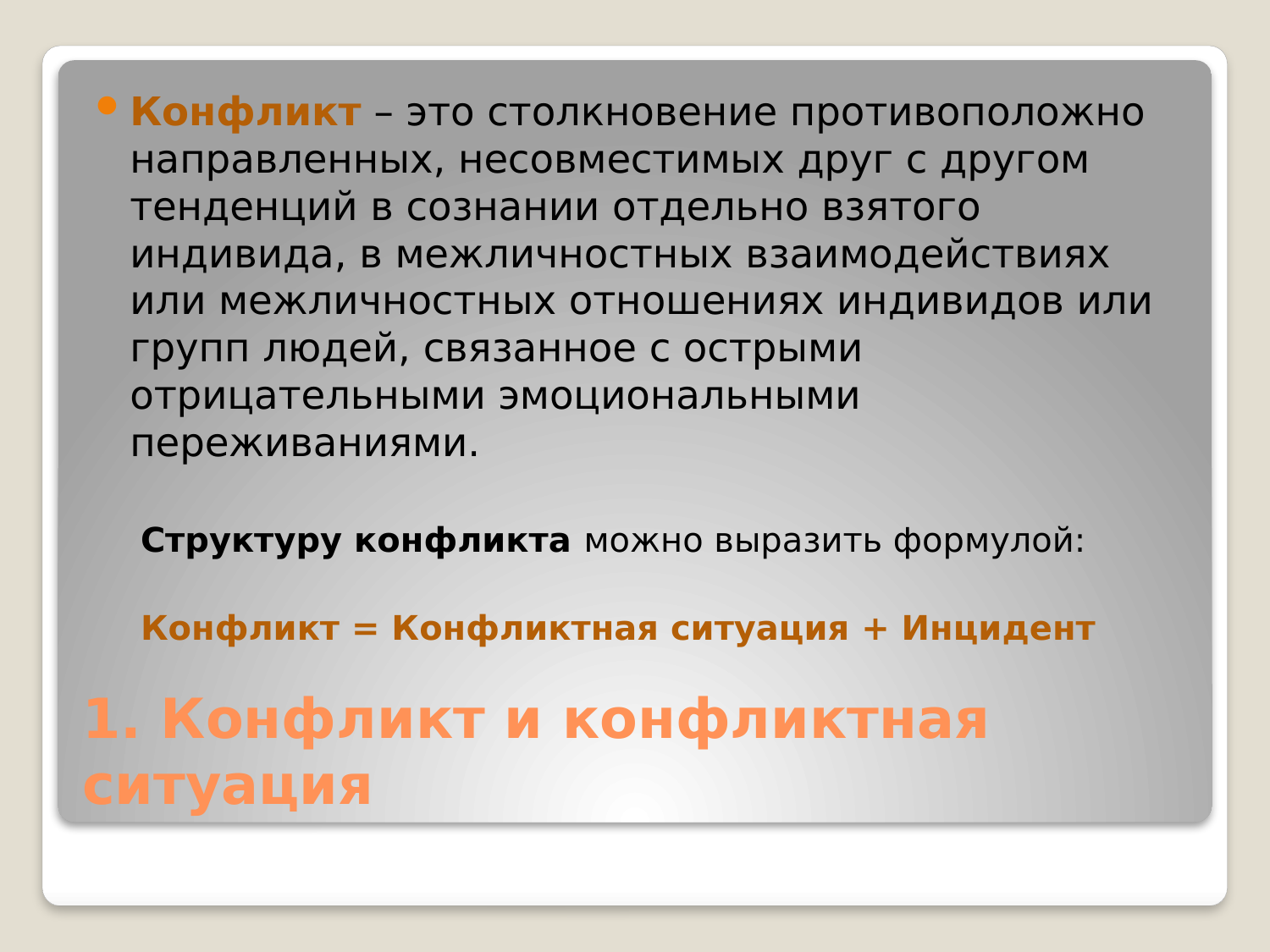

Конфликт – это столкновение противоположно направленных, несовместимых друг с другом тенденций в сознании отдельно взятого индивида, в межличностных взаимодействиях или межличностных отношениях индивидов или групп людей, связанное с острыми отрицательными эмоциональными переживаниями.

Структуру конфликта можно выразить формулой:

Конфликт = Конфликтная ситуация + Инцидент

# 1. Конфликт и конфликтная ситуация